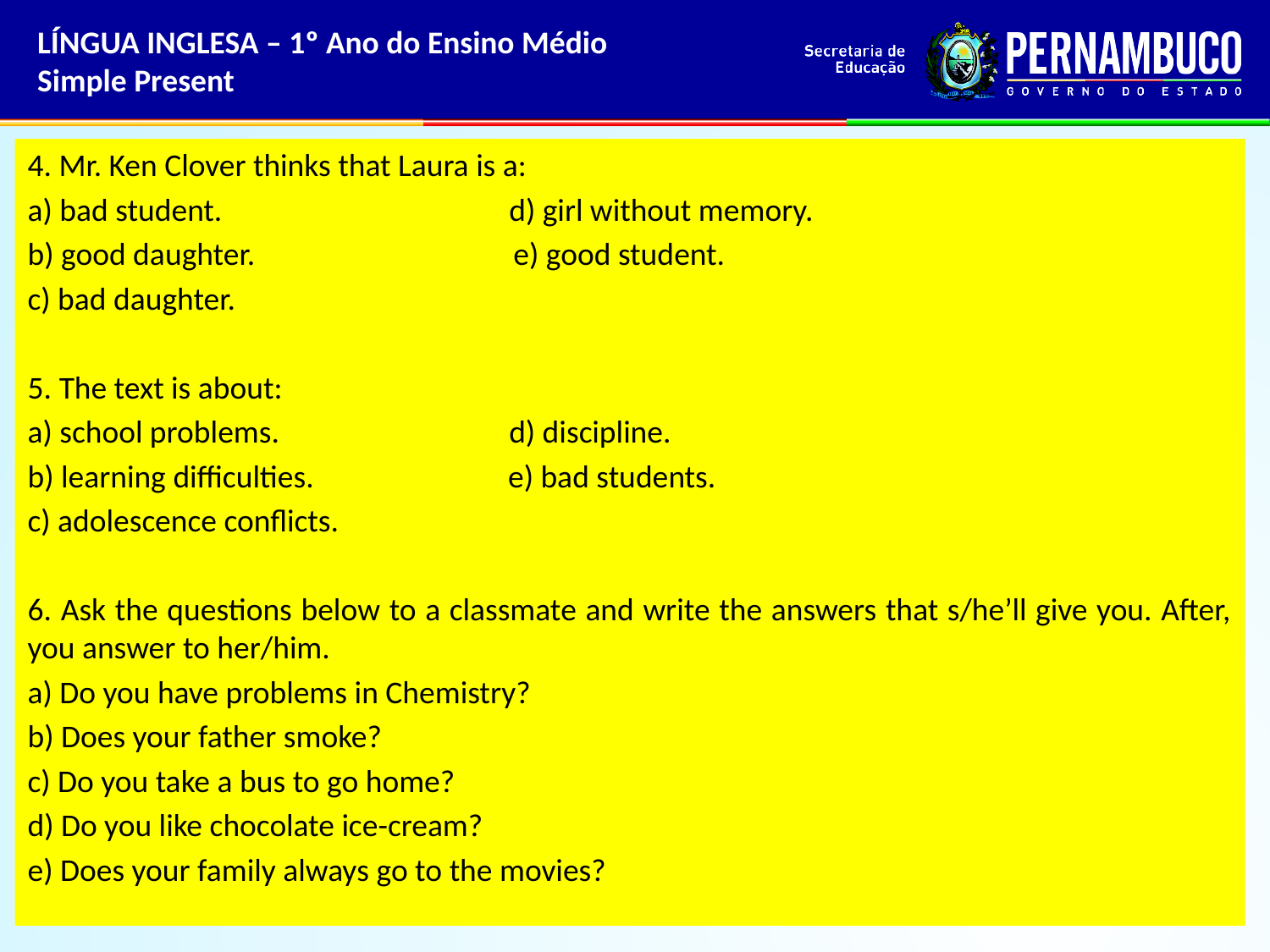

LÍNGUA INGLESA – 1º Ano do Ensino Médio
Simple Present
4. Mr. Ken Clover thinks that Laura is a:
a) bad student.                                        d) girl without memory.
b) good daughter.                                    e) good student.
c) bad daughter.

5. The text is about:
a) school problems.                                d) discipline.
b) learning difficulties.                           e) bad students.
c) adolescence conflicts.

6. Ask the questions below to a classmate and write the answers that s/he’ll give you. After, you answer to her/him.
a) Do you have problems in Chemistry?
b) Does your father smoke?
c) Do you take a bus to go home?
d) Do you like chocolate ice-cream?
e) Does your family always go to the movies?